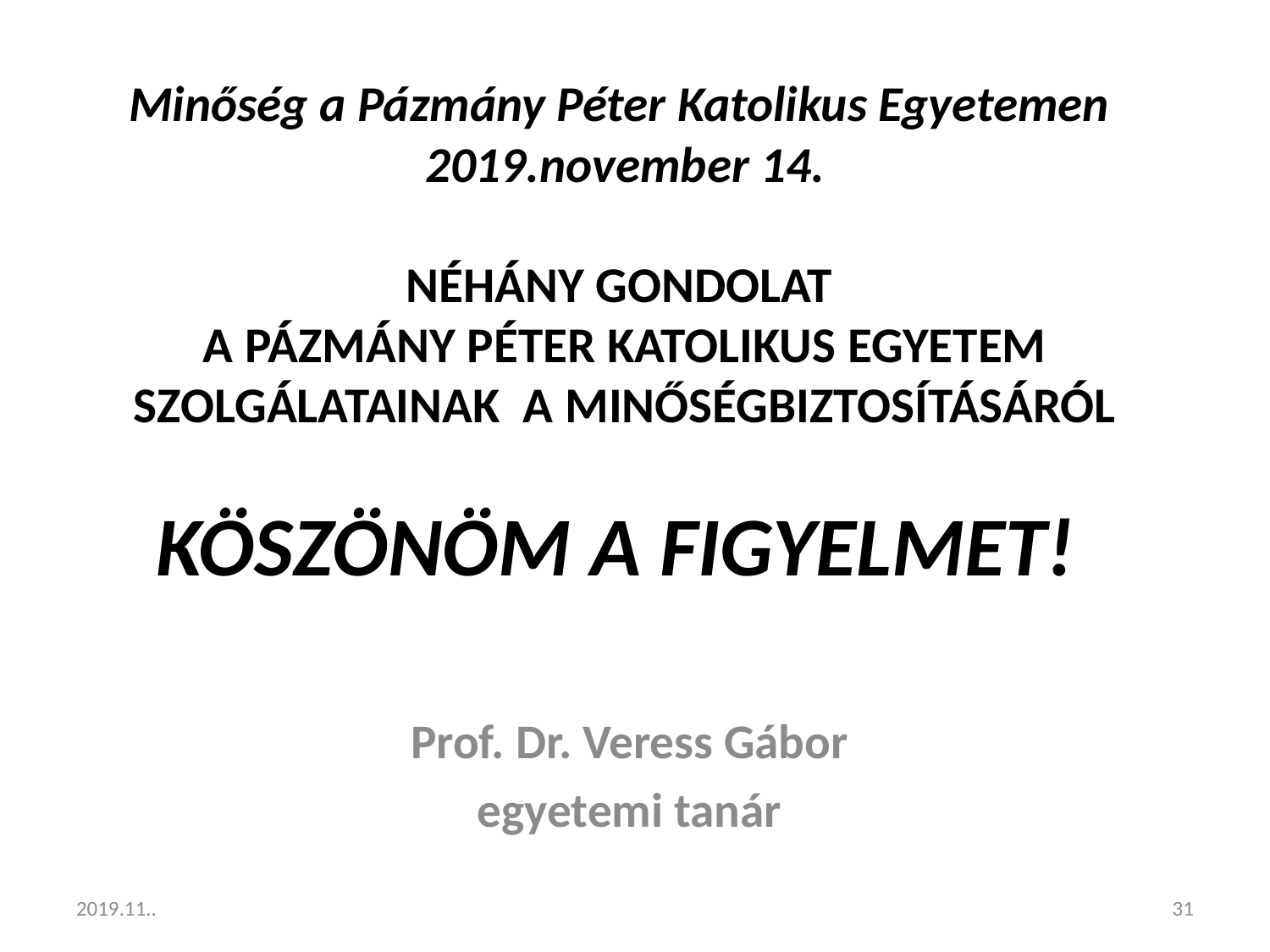

# Minőség a Pázmány Péter Katolikus Egyetemen 2019.november 14. NÉHÁNY GONDOLAT A PÁZMÁNY PÉTER KATOLIKUS EGYETEM SZOLGÁLATAINAK  A MINŐSÉGBIZTOSÍTÁSÁRÓL KÖSZÖNÖM A FIGYELMET!
Prof. Dr. Veress Gábor
egyetemi tanár
2019.11..
31